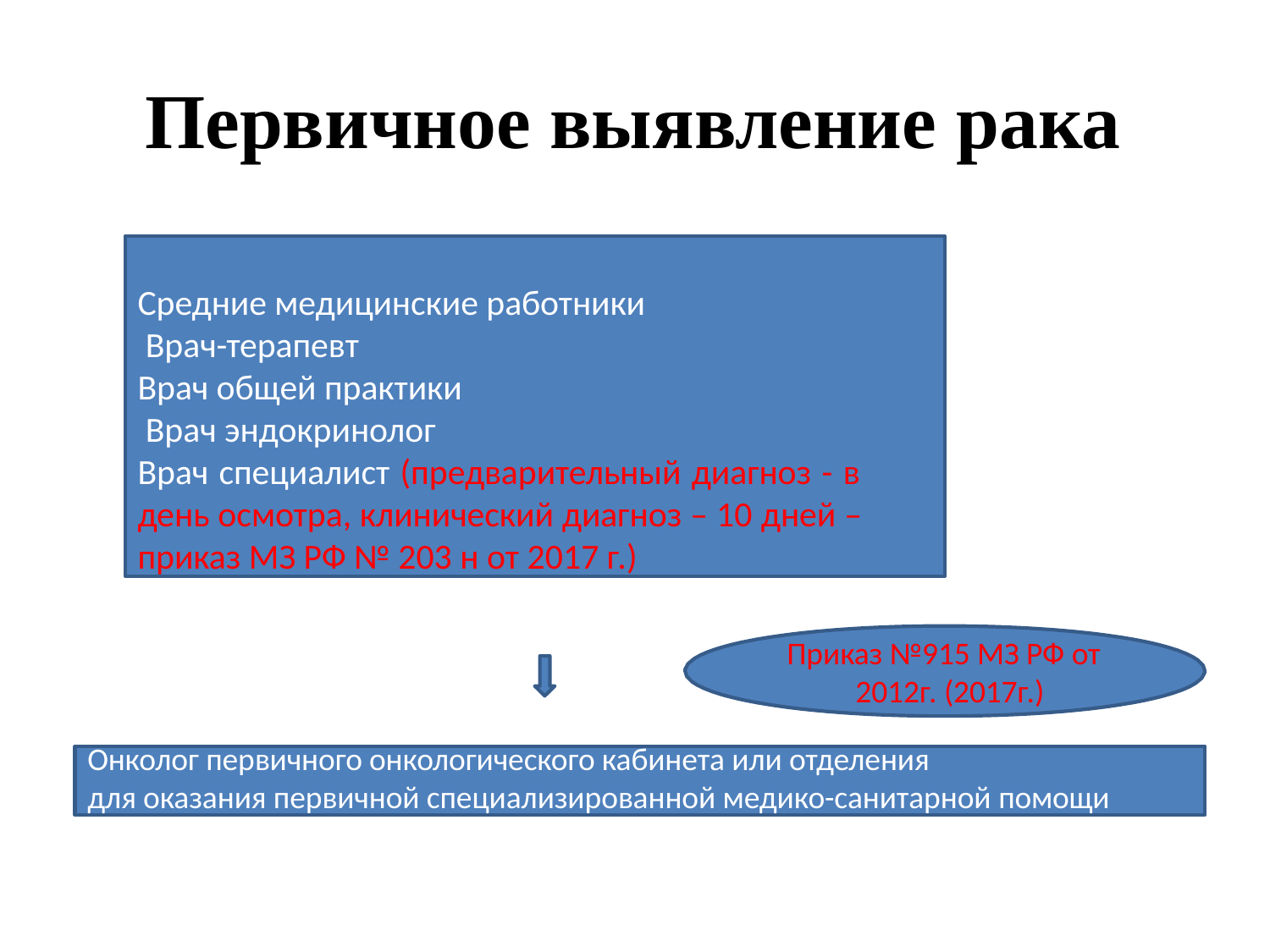

# Первичное выявление рака

Средние медицинские работники  Врач-терапевт
Врач общей практики  Врач эндокринолог
Врач специалист (предварительный диагноз - в  день осмотра, клинический диагноз – 10 дней –  приказ МЗ РФ № 203 н от 2017 г.)

Приказ №915 МЗ РФ от  2012г. (2017г.)

Онколог первичного онкологического кабинета или отделения
для оказания первичной специализированной медико-санитарной помощи